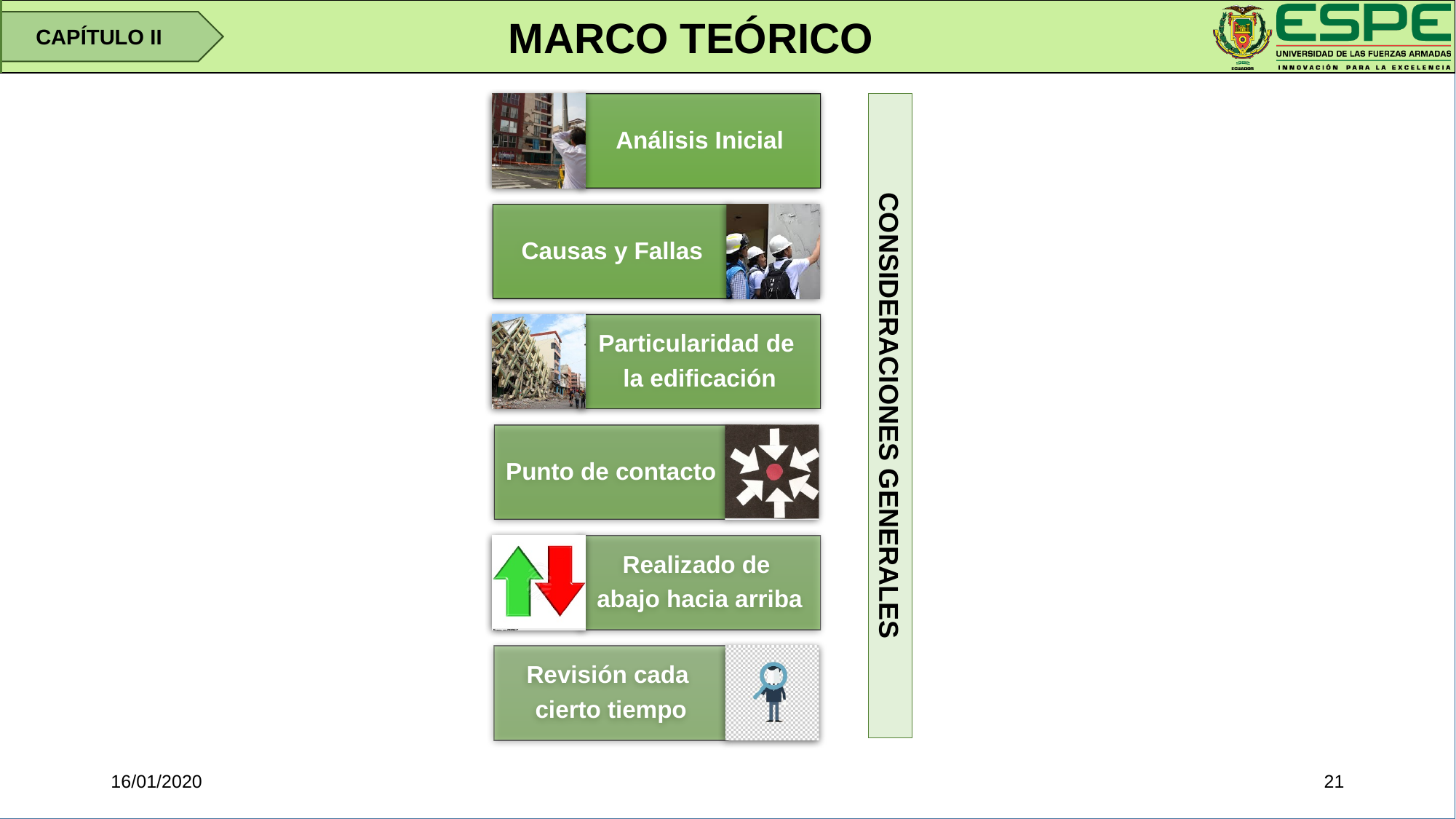

MARCO TEÓRICO
CAPÍTULO II
Análisis Inicial
Causas y Fallas
Particularidad de
la edificación
Punto de contacto
Realizado de
abajo hacia arriba
Revisión cada
cierto tiempo
CONSIDERACIONES GENERALES
16/01/2020
21